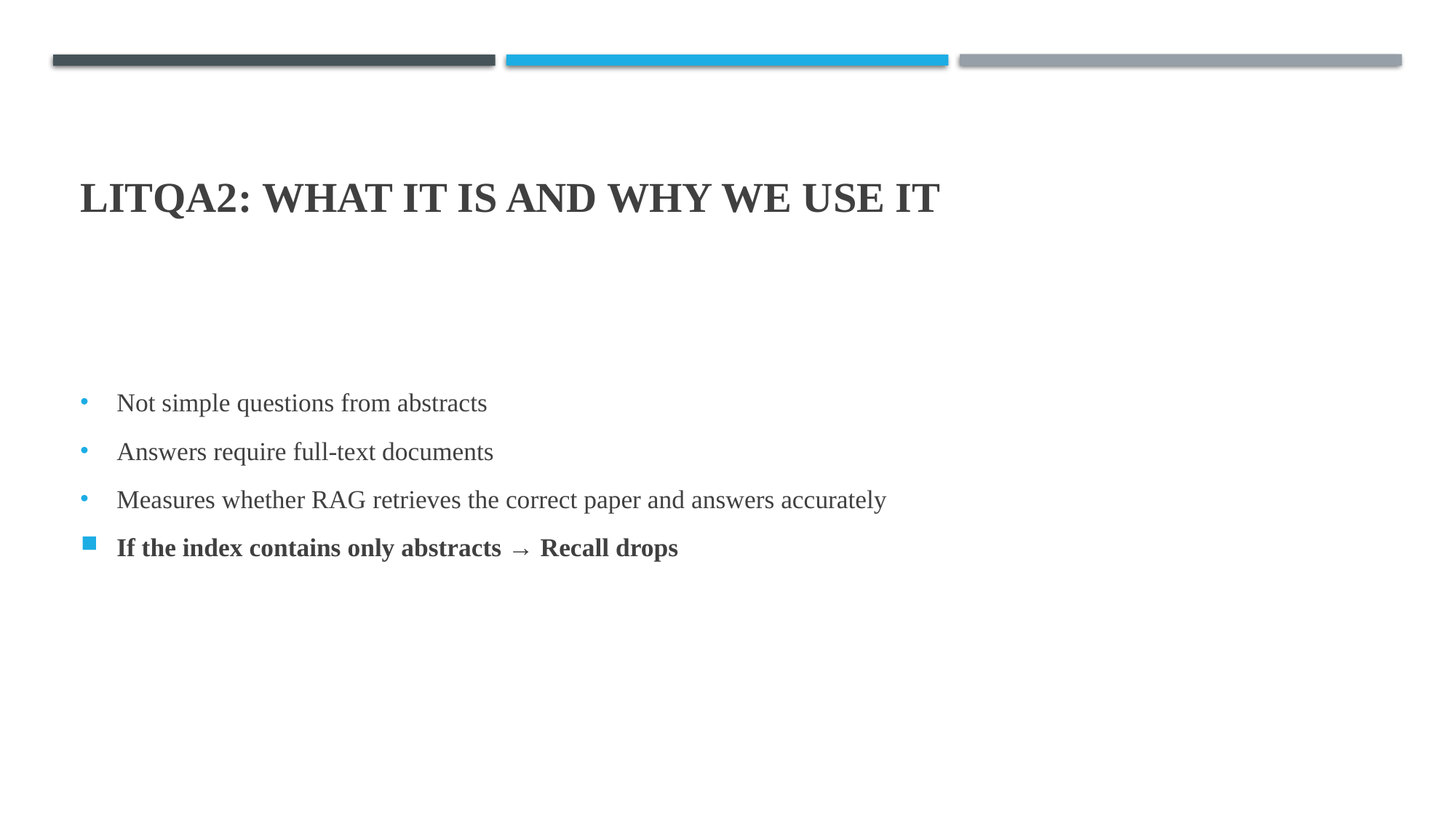

# LitQA2: What It Is and Why We Use It
Not simple questions from abstracts
Answers require full-text documents
Measures whether RAG retrieves the correct paper and answers accurately
If the index contains only abstracts → Recall drops